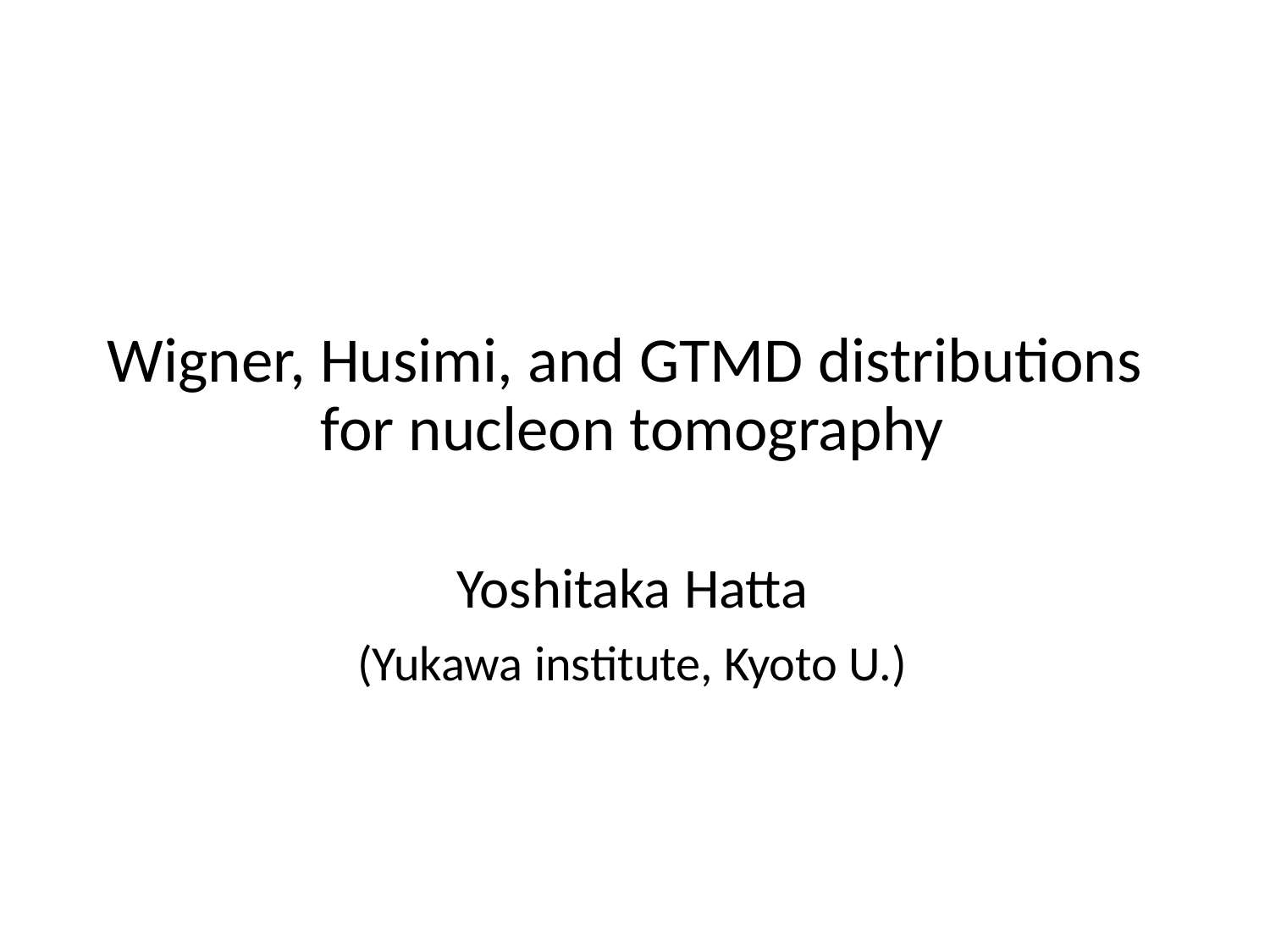

# Wigner, Husimi, and GTMD distributions for nucleon tomography
Yoshitaka Hatta
(Yukawa institute, Kyoto U.)